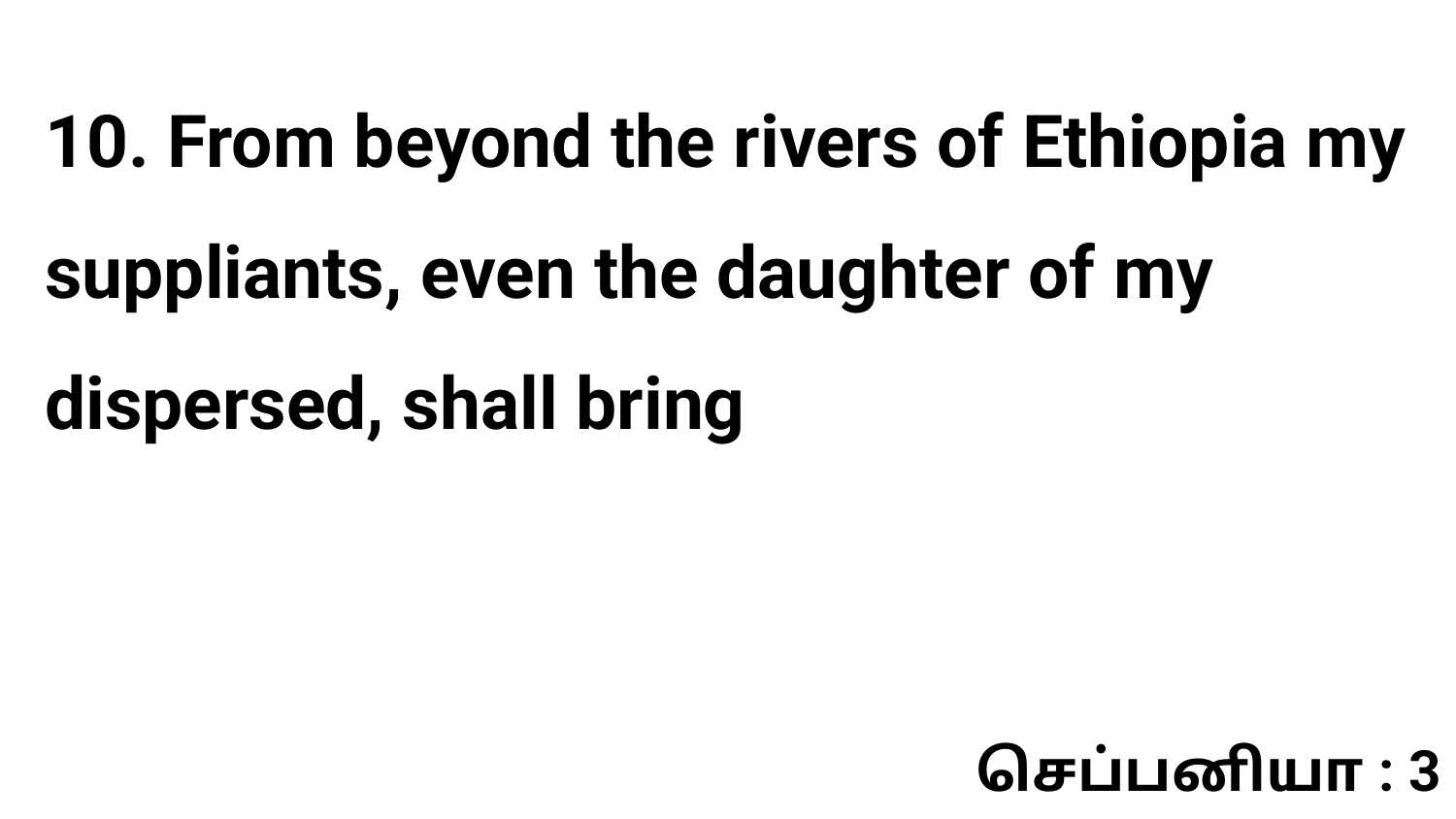

10. From beyond the rivers of Ethiopia my suppliants, even the daughter of my dispersed, shall bring
செப்பனியா : 3